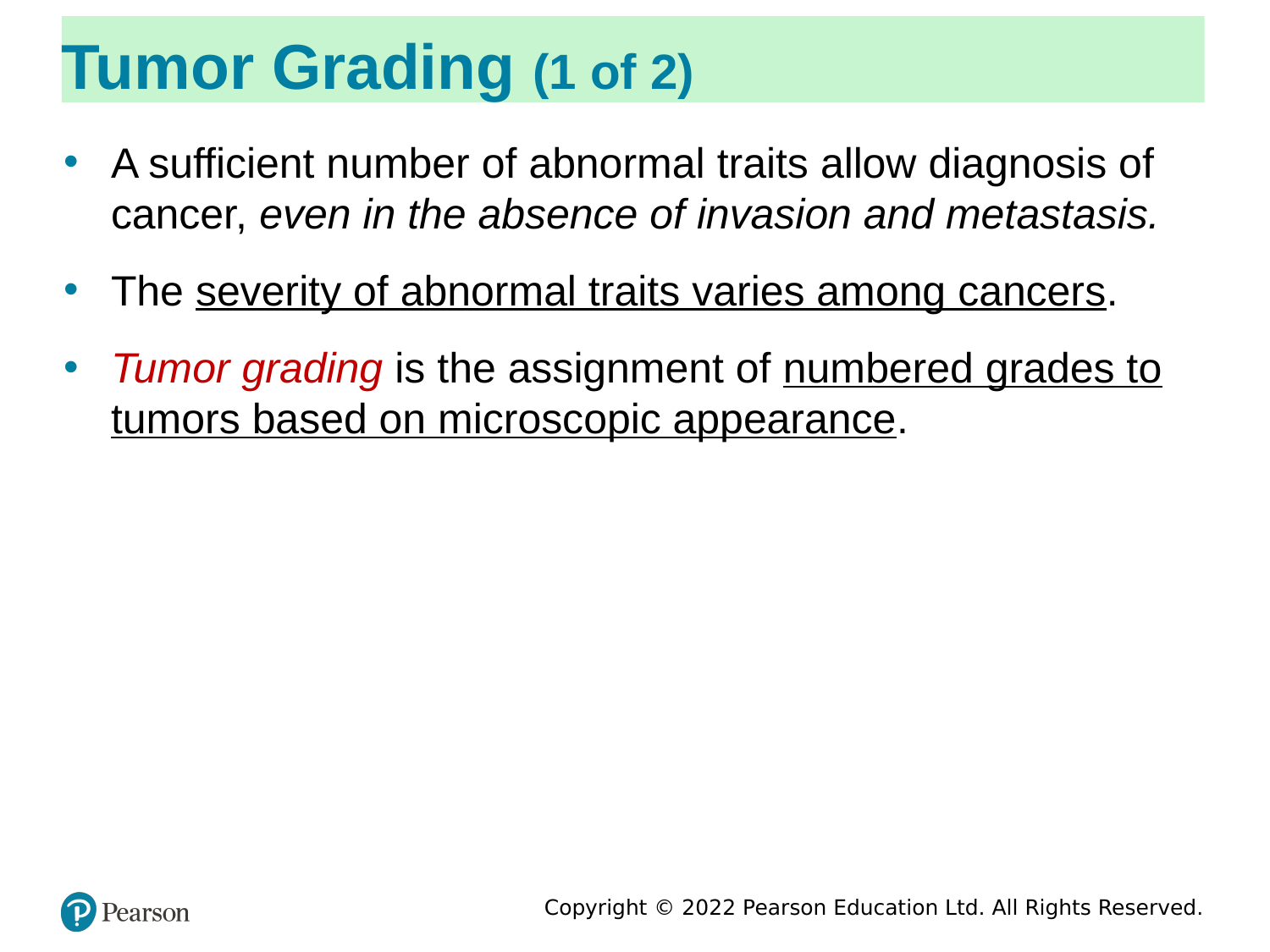

# Tumor Grading (1 of 2)
A sufficient number of abnormal traits allow diagnosis of cancer, even in the absence of invasion and metastasis.
The severity of abnormal traits varies among cancers.
Tumor grading is the assignment of numbered grades to tumors based on microscopic appearance.